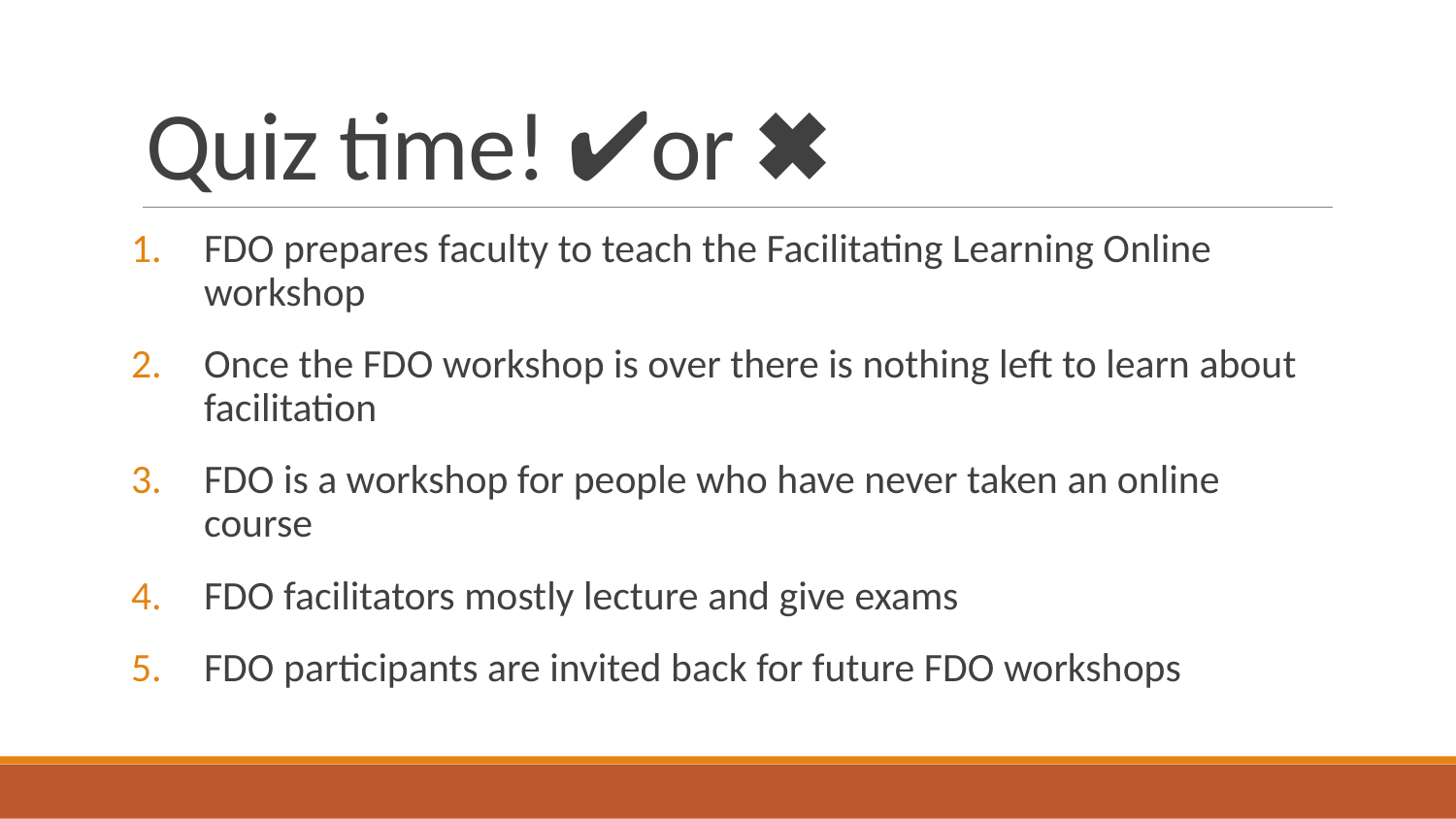

# Quiz time! ✔or ✖
FDO prepares faculty to teach the Facilitating Learning Online workshop
Once the FDO workshop is over there is nothing left to learn about facilitation
FDO is a workshop for people who have never taken an online course
FDO facilitators mostly lecture and give exams
FDO participants are invited back for future FDO workshops